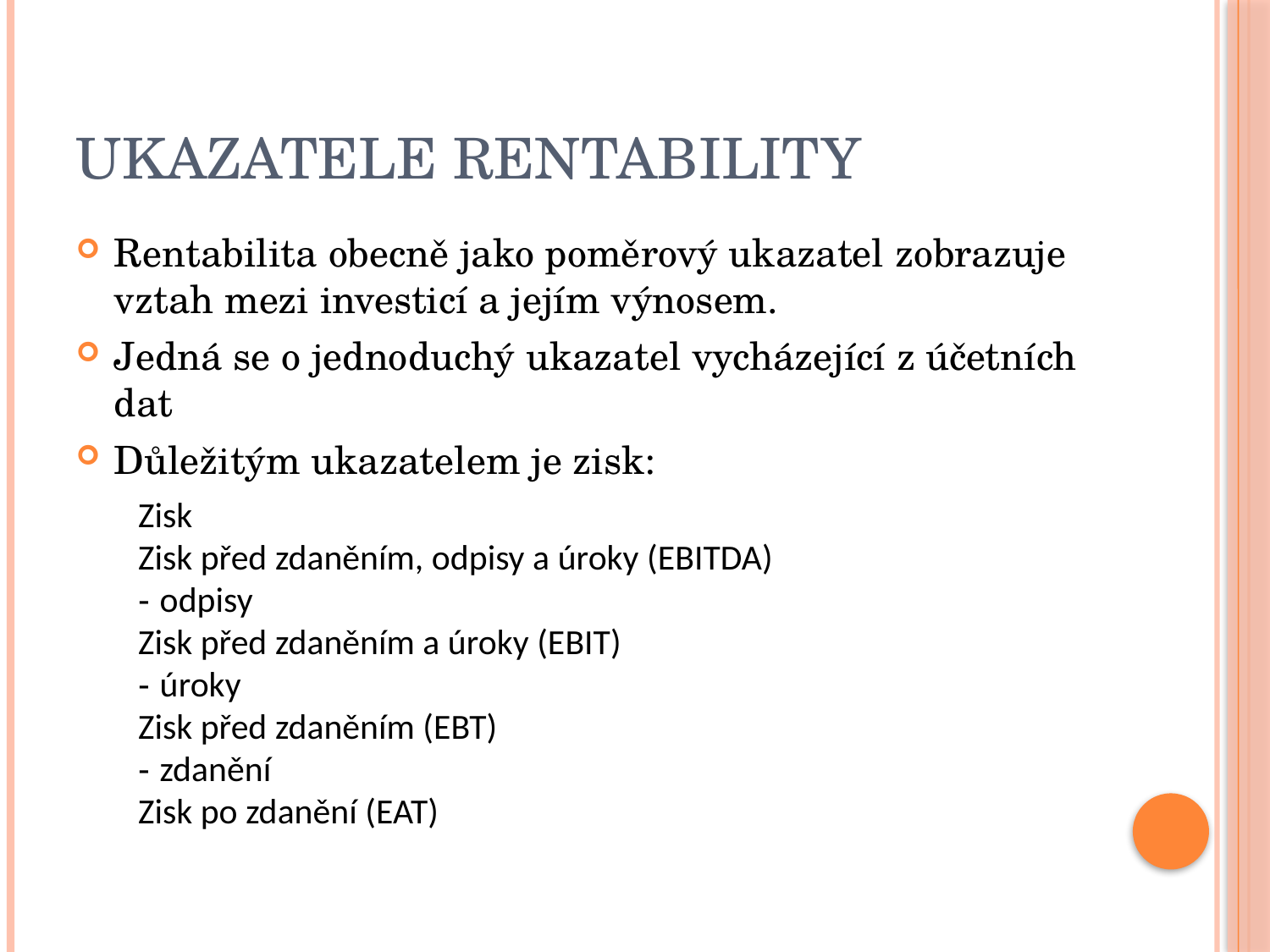

# Ukazatele rentability
Rentabilita obecně jako poměrový ukazatel zobrazuje vztah mezi investicí a jejím výnosem.
Jedná se o jednoduchý ukazatel vycházející z účetních dat
Důležitým ukazatelem je zisk:
Zisk
Zisk před zdaněním, odpisy a úroky (EBITDA)
- odpisy
Zisk před zdaněním a úroky (EBIT)
- úroky
Zisk před zdaněním (EBT)
- zdanění
Zisk po zdanění (EAT)